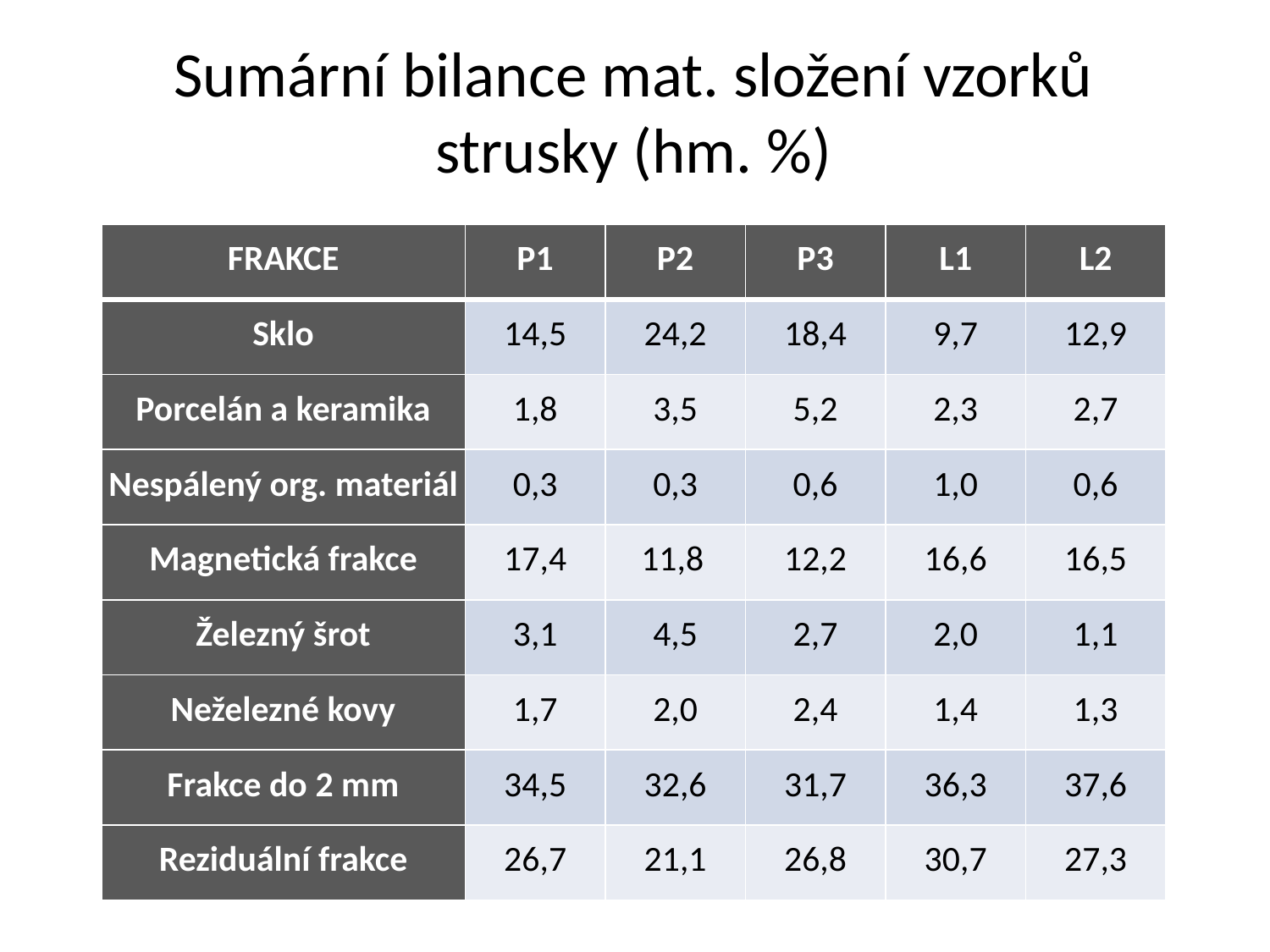

Sumární bilance mat. složení vzorků strusky (hm. %)
| FRAKCE | P1 | P2 | P3 | L1 | L2 |
| --- | --- | --- | --- | --- | --- |
| Sklo | 14,5 | 24,2 | 18,4 | 9,7 | 12,9 |
| Porcelán a keramika | 1,8 | 3,5 | 5,2 | 2,3 | 2,7 |
| Nespálený org. materiál | 0,3 | 0,3 | 0,6 | 1,0 | 0,6 |
| Magnetická frakce | 17,4 | 11,8 | 12,2 | 16,6 | 16,5 |
| Železný šrot | 3,1 | 4,5 | 2,7 | 2,0 | 1,1 |
| Neželezné kovy | 1,7 | 2,0 | 2,4 | 1,4 | 1,3 |
| Frakce do 2 mm | 34,5 | 32,6 | 31,7 | 36,3 | 37,6 |
| Reziduální frakce | 26,7 | 21,1 | 26,8 | 30,7 | 27,3 |